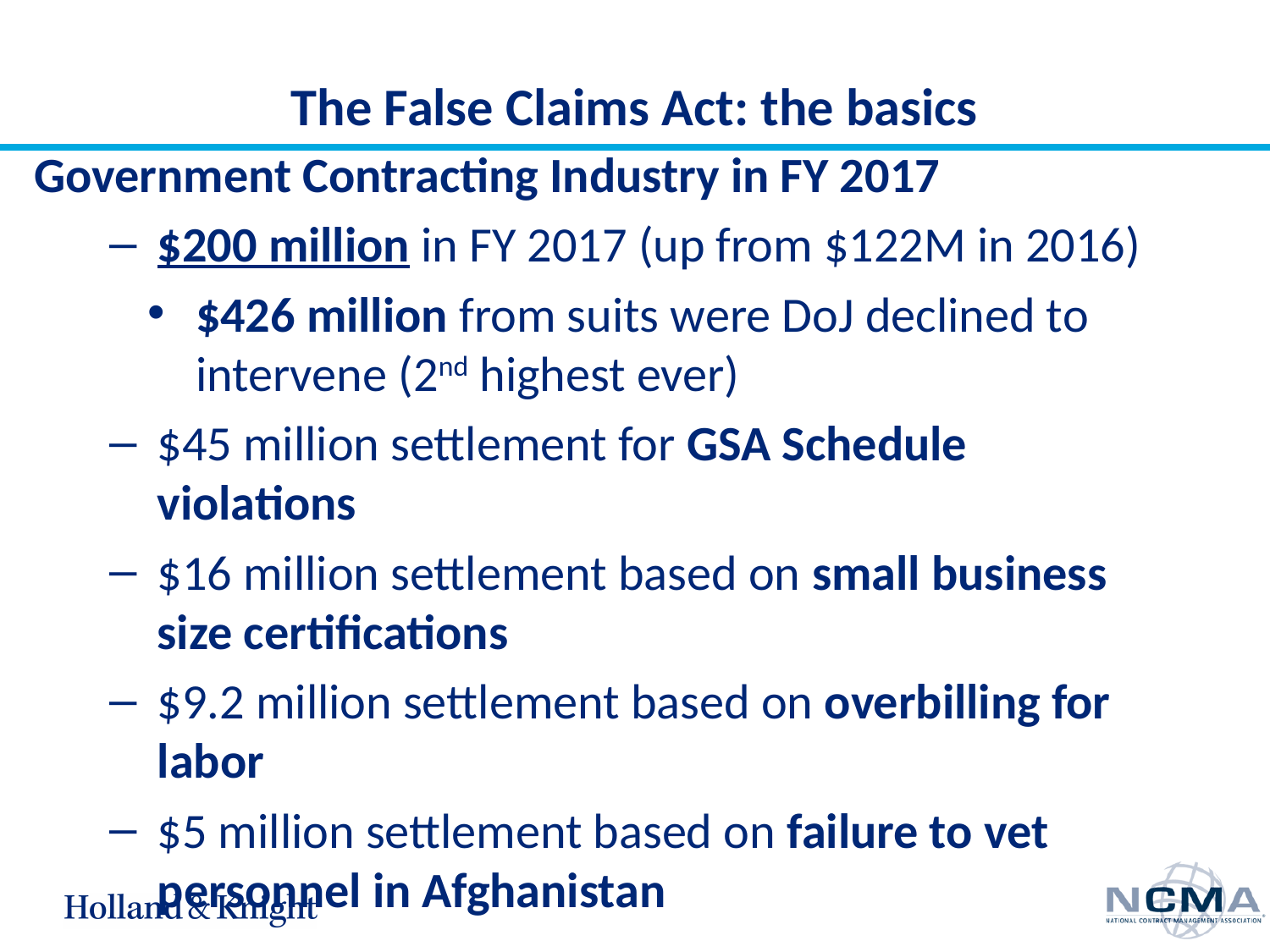

# The False Claims Act: the basics
Government Contracting Industry in FY 2017
$200 million in FY 2017 (up from $122M in 2016)
$426 million from suits were DoJ declined to intervene (2nd highest ever)
$45 million settlement for GSA Schedule violations
$16 million settlement based on small business size certifications
$9.2 million settlement based on overbilling for labor
$5 million settlement based on failure to vet personnel in Afghanistan